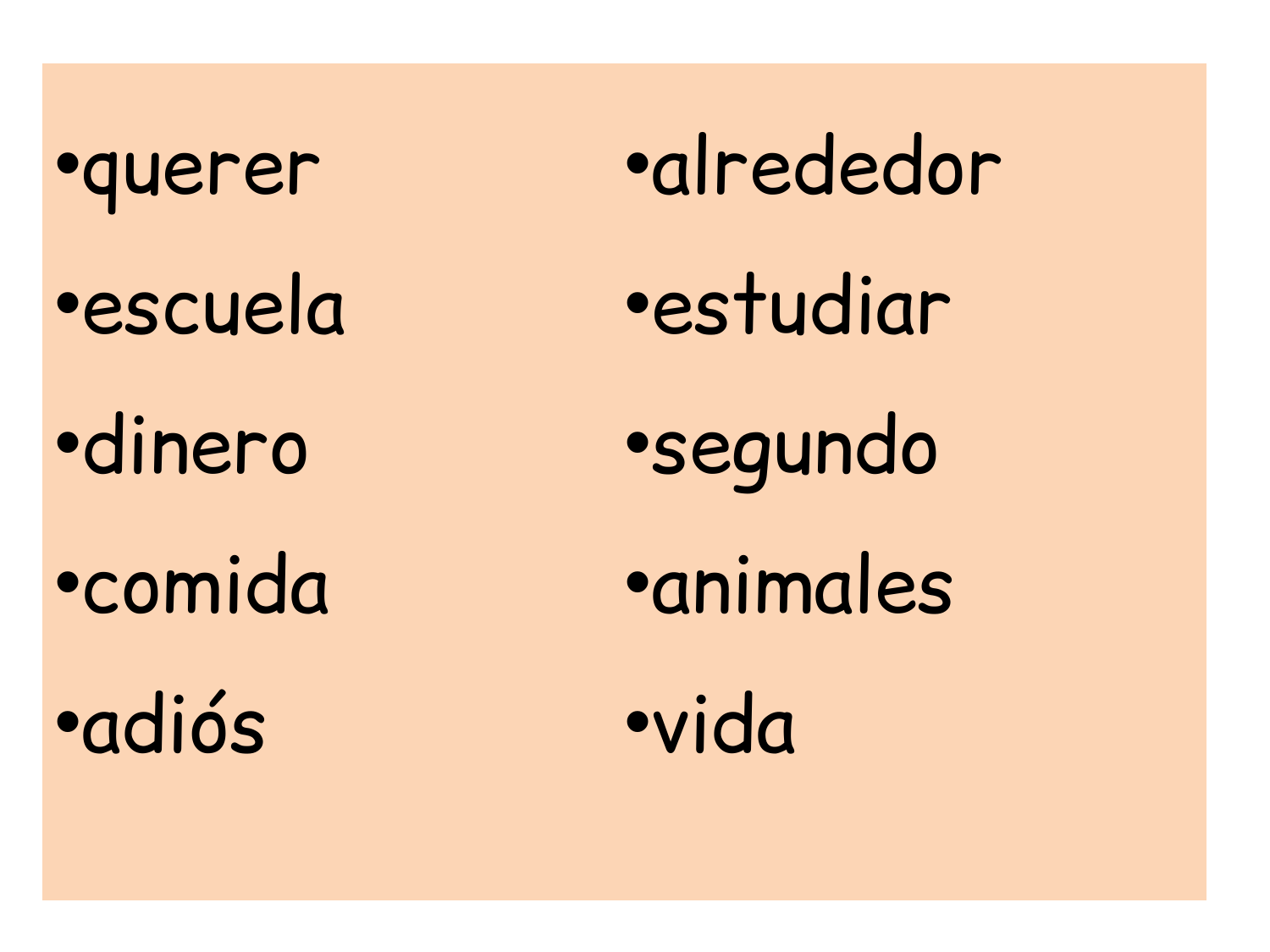

querer
escuela
dinero
comida
adiós

alrededor
estudiar
segundo
animales
vida